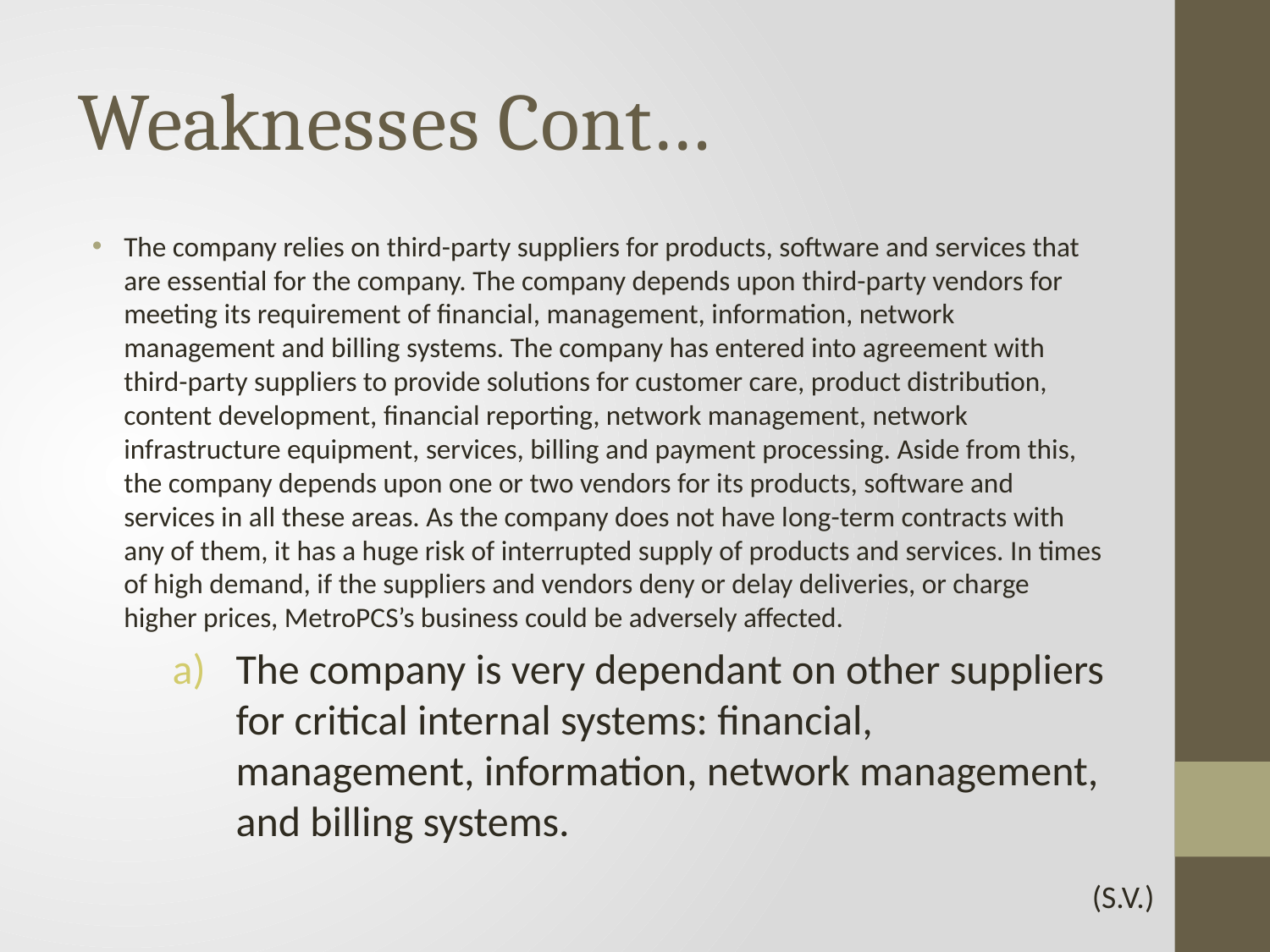

# Weaknesses Cont…
The company relies on third-party suppliers for products, software and services that are essential for the company. The company depends upon third-party vendors for meeting its requirement of financial, management, information, network management and billing systems. The company has entered into agreement with third-party suppliers to provide solutions for customer care, product distribution, content development, financial reporting, network management, network infrastructure equipment, services, billing and payment processing. Aside from this, the company depends upon one or two vendors for its products, software and services in all these areas. As the company does not have long-term contracts with any of them, it has a huge risk of interrupted supply of products and services. In times of high demand, if the suppliers and vendors deny or delay deliveries, or charge higher prices, MetroPCS’s business could be adversely affected.
The company is very dependant on other suppliers for critical internal systems: financial, management, information, network management, and billing systems.

(S.V.)